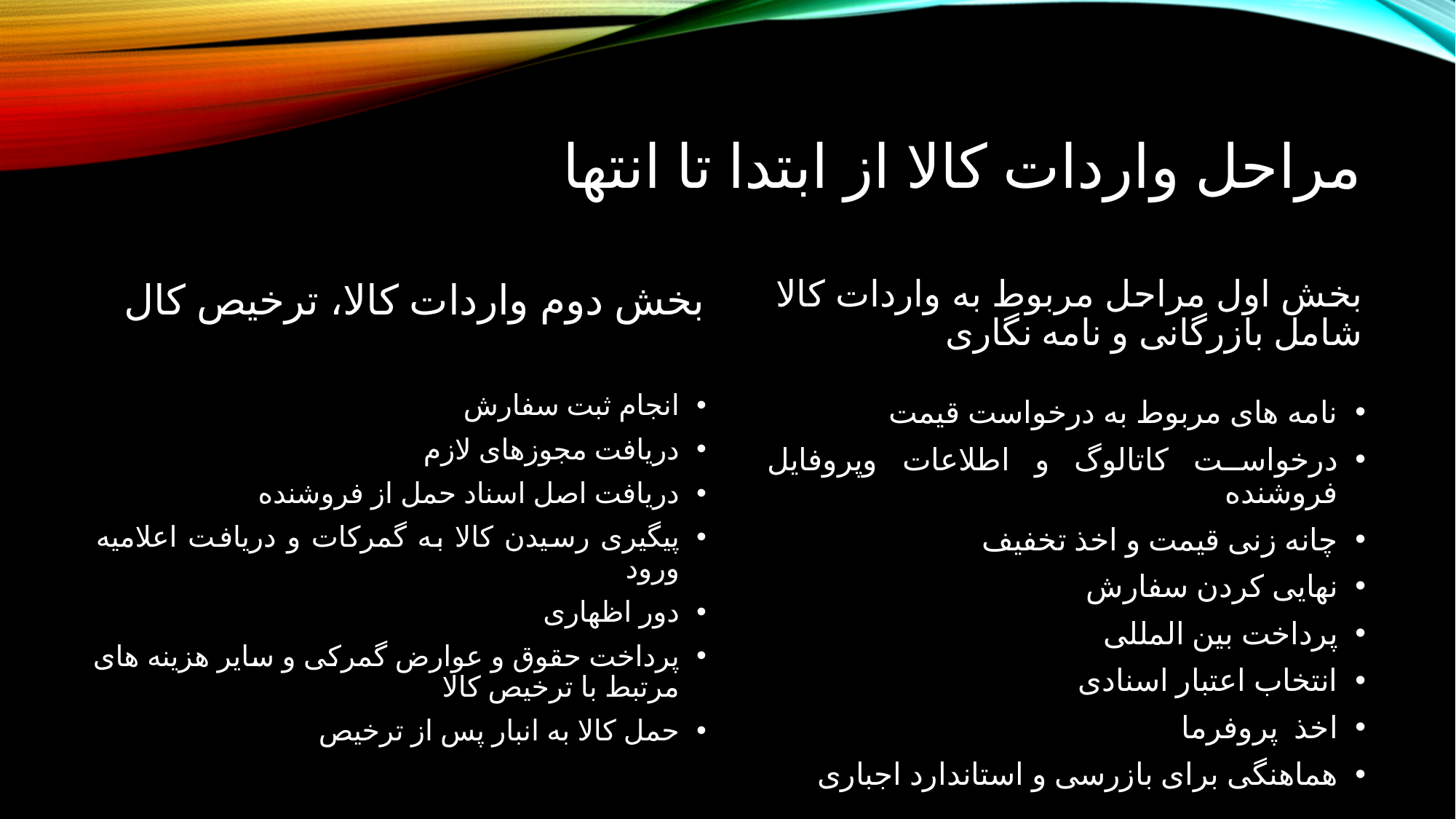

# مراحل واردات کالا از ابتدا تا انتها
بخش دوم واردات کالا، ترخیص کال
بخش اول مراحل مربوط به واردات کالا شامل بازرگانی و نامه نگاری
انجام ثبت سفارش
دریافت مجوزهای لازم
دریافت اصل اسناد حمل از فروشنده
پیگیری رسیدن کالا به گمرکات و دریافت اعلامیه ورود
دور اظهاری
پرداخت حقوق و عوارض گمرکی و سایر هزینه های مرتبط با ترخیص کالا
حمل کالا به انبار پس از ترخیص
نامه های مربوط به درخواست قیمت
درخواست کاتالوگ و اطلاعات وپروفایل فروشنده
چانه زنی قیمت و اخذ تخفیف
نهایی کردن سفارش
پرداخت بین المللی
انتخاب اعتبار اسنادی
اخذ  پروفرما
هماهنگی برای بازرسی و استاندارد اجباری